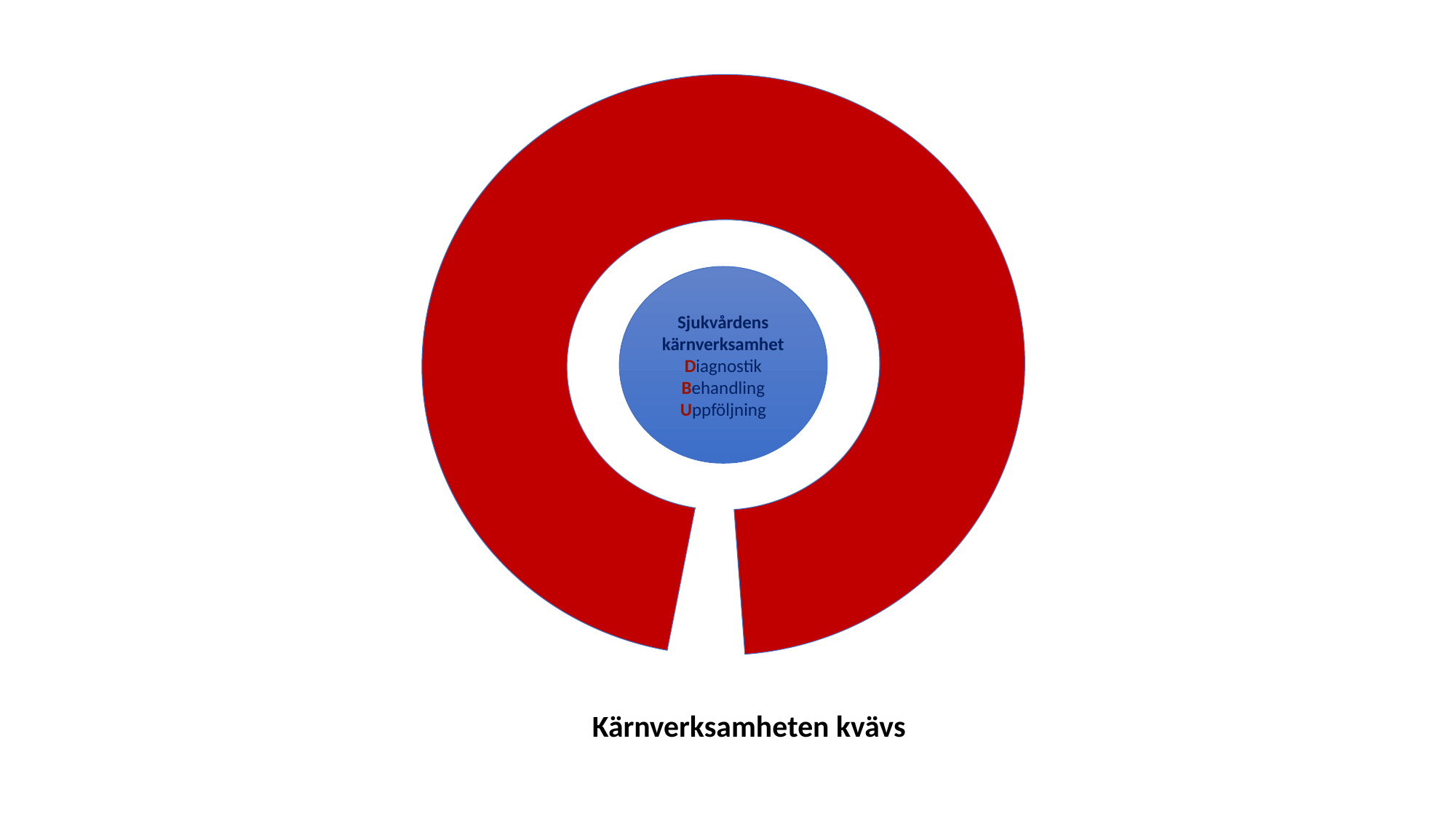

Sjukvårdens kärnverksamhet
Diagnostik
Behandling
Uppföljning
Kärnverksamheten kvävs